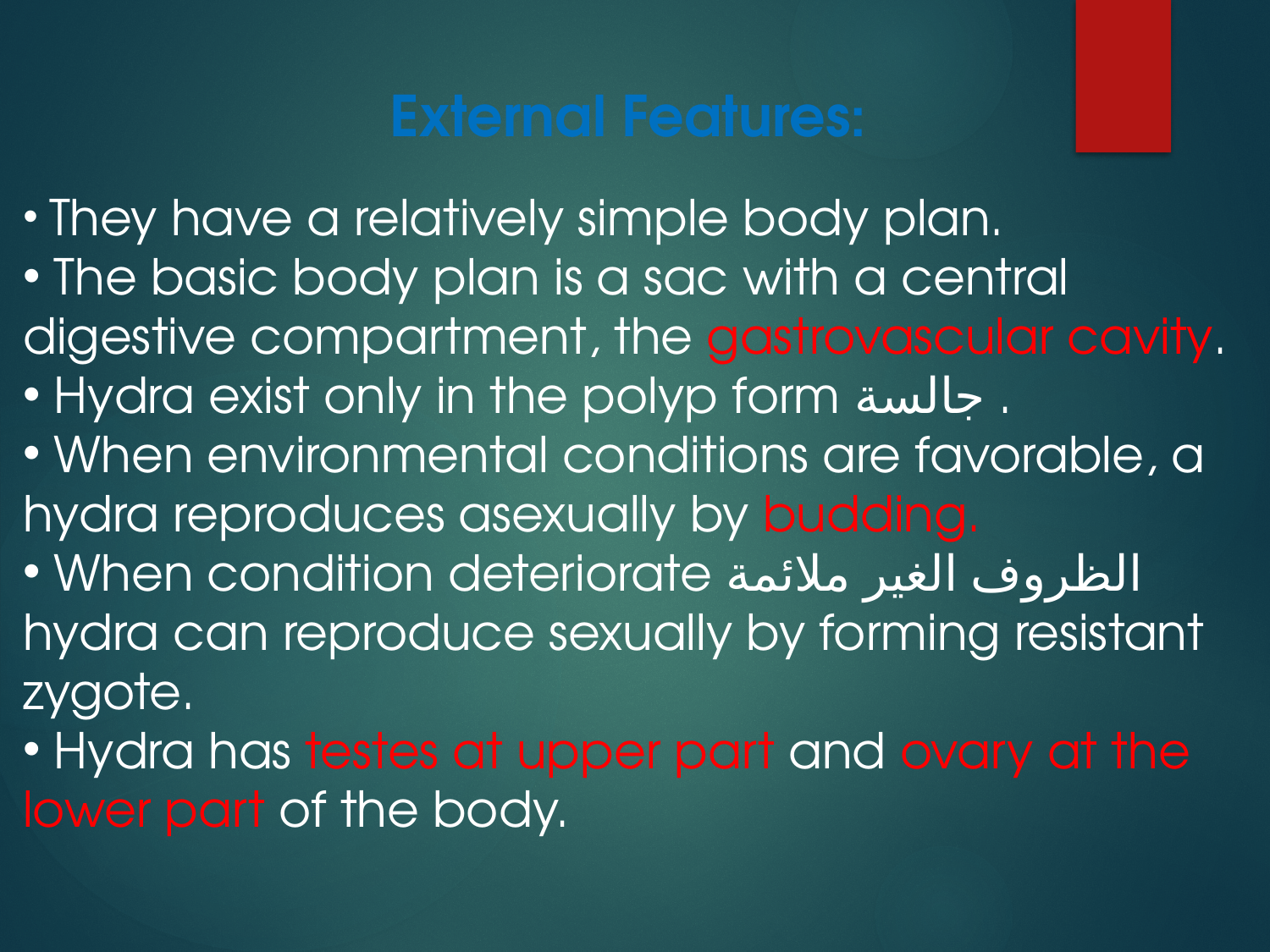

External Features:
 They have a relatively simple body plan.
 The basic body plan is a sac with a central digestive compartment, the gastrovascular cavity.
 Hydra exist only in the polyp form جالسة .
 When environmental conditions are favorable, a hydra reproduces asexually by budding.
 When condition deteriorate الظروف الغير ملائمة  hydra can reproduce sexually by forming resistant zygote.
 Hydra has testes at upper part and ovary at the lower part of the body.